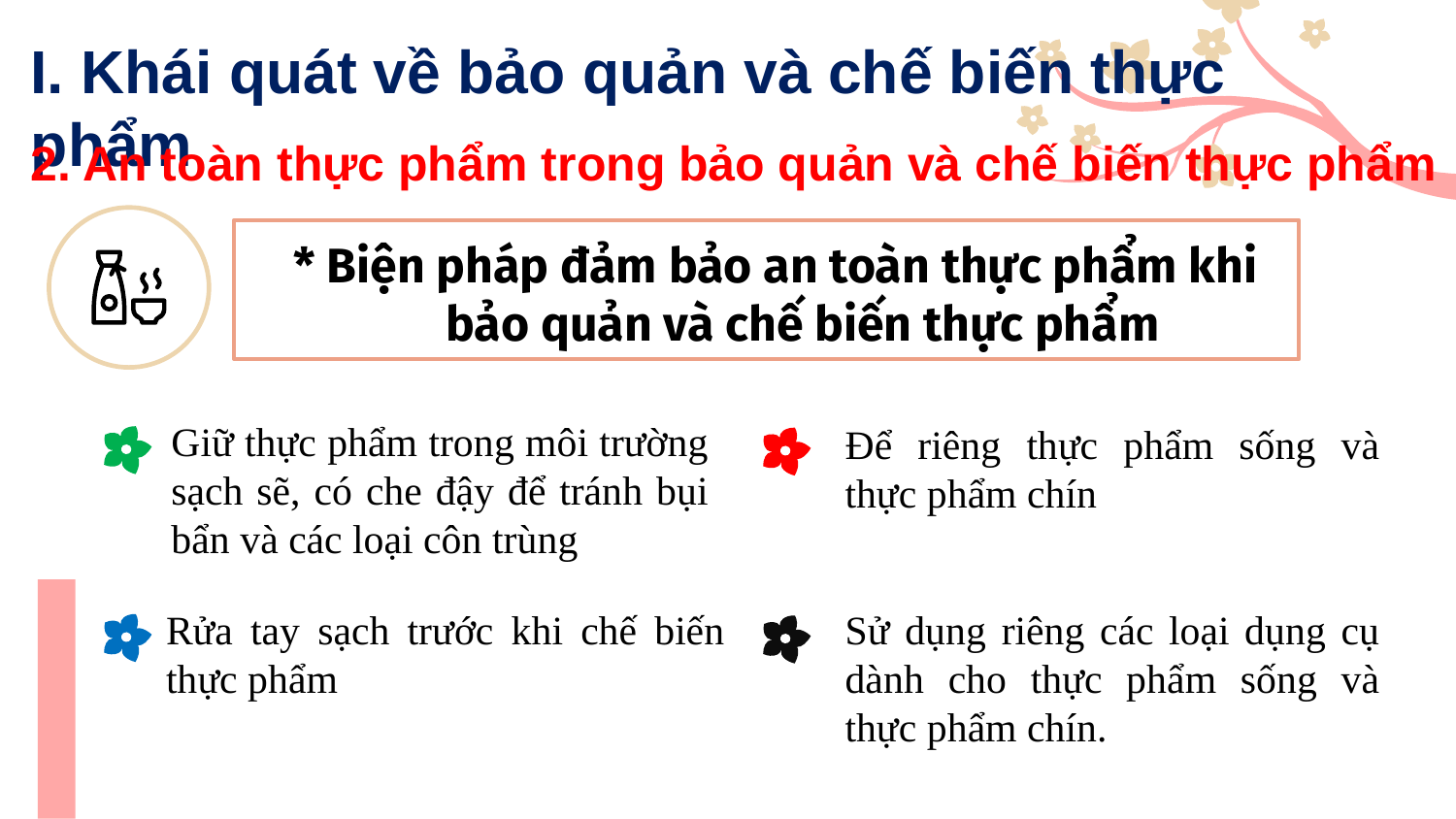

# I. Khái quát về bảo quản và chế biến thực phẩm
2. An toàn thực phẩm trong bảo quản và chế biến thực phẩm

* Biện pháp đảm bảo an toàn thực phẩm khi bảo quản và chế biến thực phẩm

Giữ thực phẩm trong môi trường sạch sẽ, có che đậy để tránh bụi bẩn và các loại côn trùng
Để riêng thực phẩm sống và thực phẩm chín

Rửa tay sạch trước khi chế biến thực phẩm
Sử dụng riêng các loại dụng cụ dành cho thực phẩm sống và thực phẩm chín.